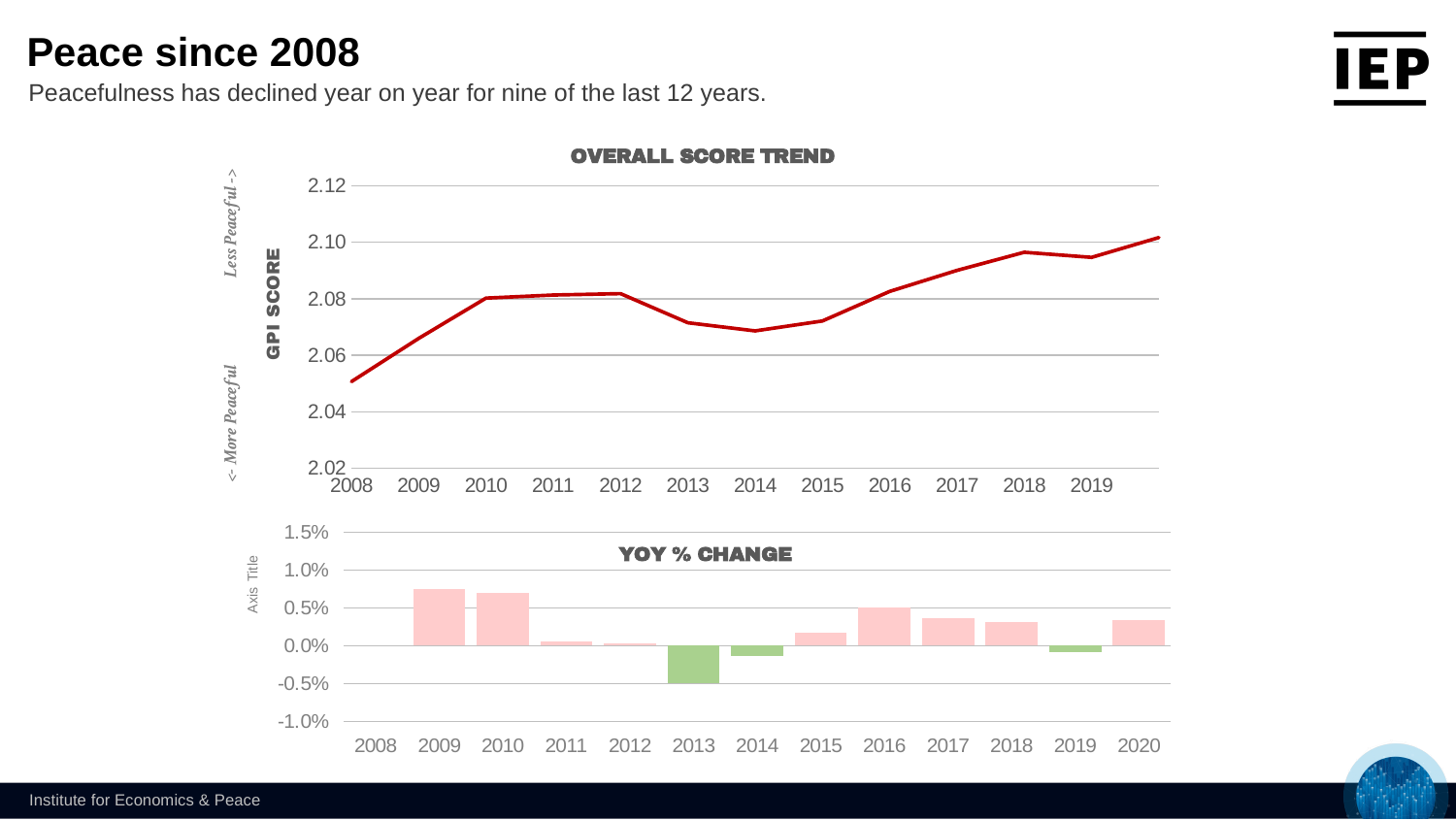

Peace since 2008
Peacefulness has declined year on year for nine of the last 12 years.

### Chart: OVERALL SCORE TREND

| Category | OVERALL SCORE |
|---|---|
| 2008 | 2.0506708074534163 |
| 2009 | 2.065950310559006 |
| 2010 | 2.0802 |
| 2011 | 2.0812839506172836 |
| 2012 | 2.0817777777777793 |
| 2013 | 2.0714753086419755 |
| 2014 | 2.0686049382716054 |
| 2015 | 2.072111111111111 |
| 2016 | 2.0825644171779145 |
| 2017 | 2.0900122699386503 |
| 2018 | 2.0964110429447858 |
| 2019 | 2.0946073619631895 |

### Chart: YOY % CHANGE

| Category | YOY % CHANGE |
|---|---|
| 2008 | None |
| 2009 | 0.007450978016585809 |
| 2010 | 0.006897401824315097 |
| 2011 | 0.0005210800006170091 |
| 2012 | 0.00023727044084939343 |
| 2013 | -0.004948880349179872 |
| 2014 | -0.001385664776401243 |
| 2015 | 0.0016949456006013117 |
| 2016 | 0.005044761359924475 |
| 2017 | 0.003576289261116052 |
| 2018 | 0.003061595904565325 |
| 2019 | -0.0008603660945530172 |
| 2020 | 0.0033536308545760486 |